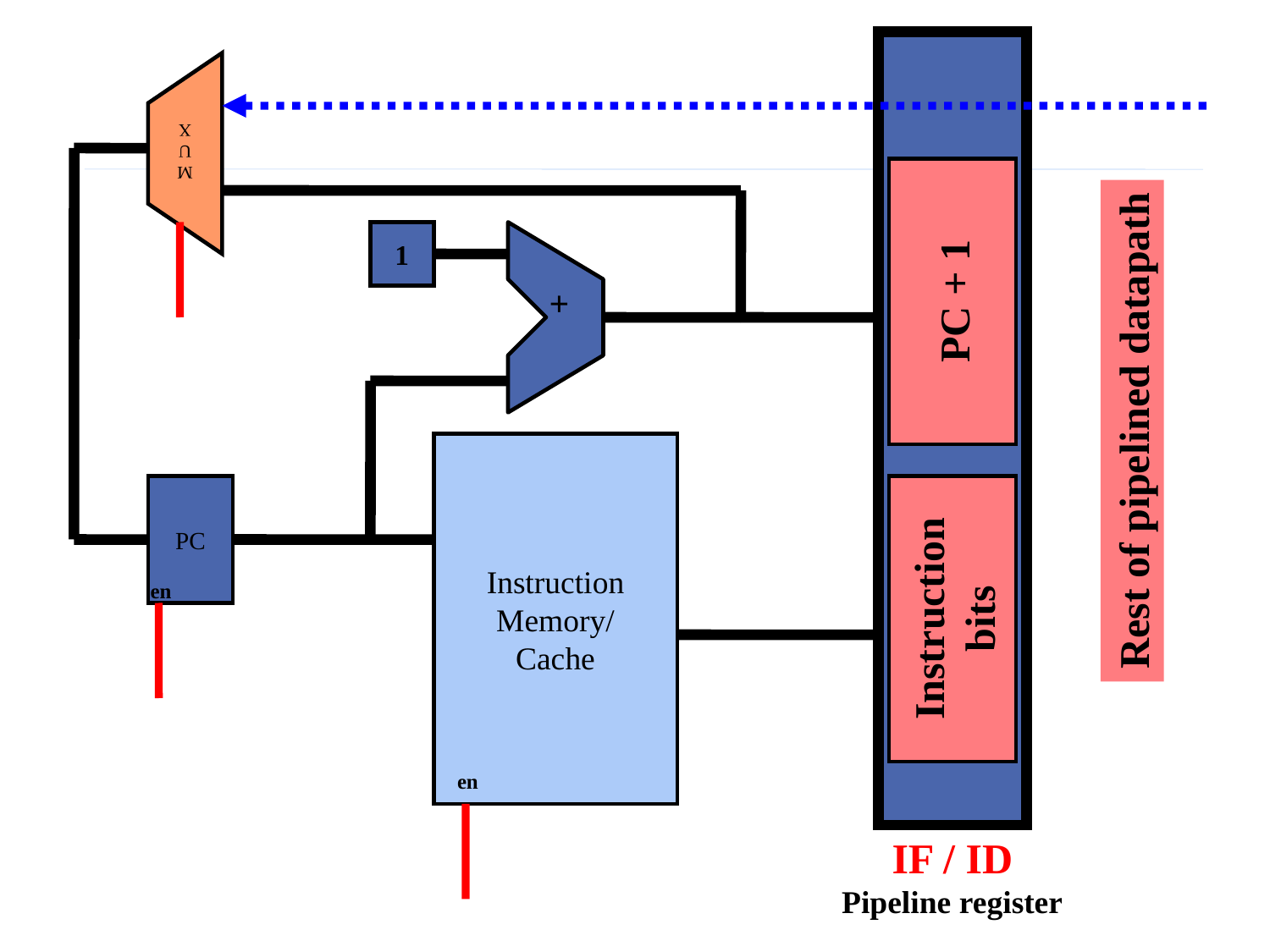

Instruction
bits
IF / ID
Pipeline register
M
U
X

 +

1

PC + 1

Rest of pipelined datapath
Instruction
Memory/
Cache
PC

en

en